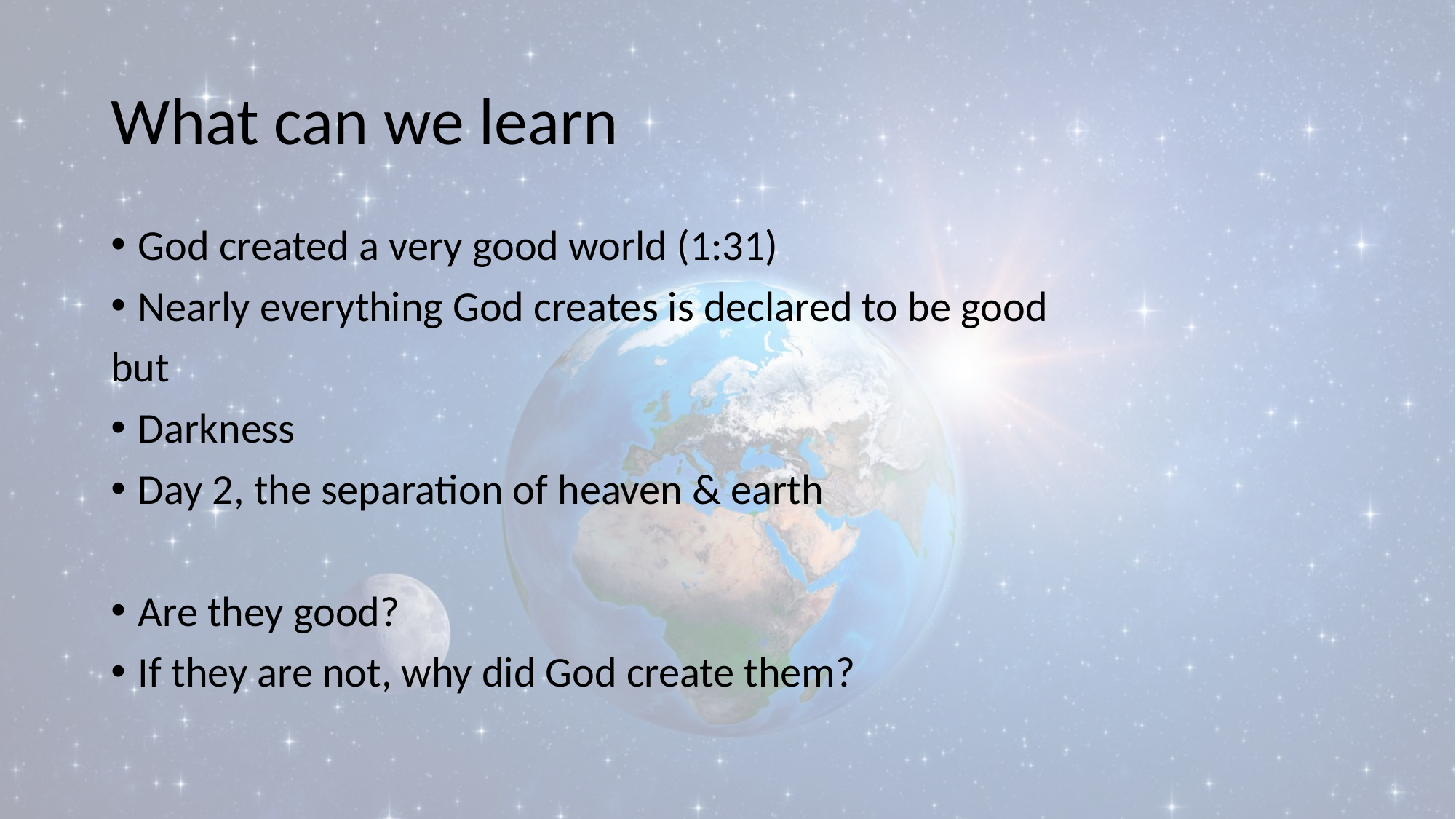

# What can we learn
God created a very good world (1:31)
Nearly everything God creates is declared to be good
but
Darkness
Day 2, the separation of heaven & earth

Are they good?
If they are not, why did God create them?